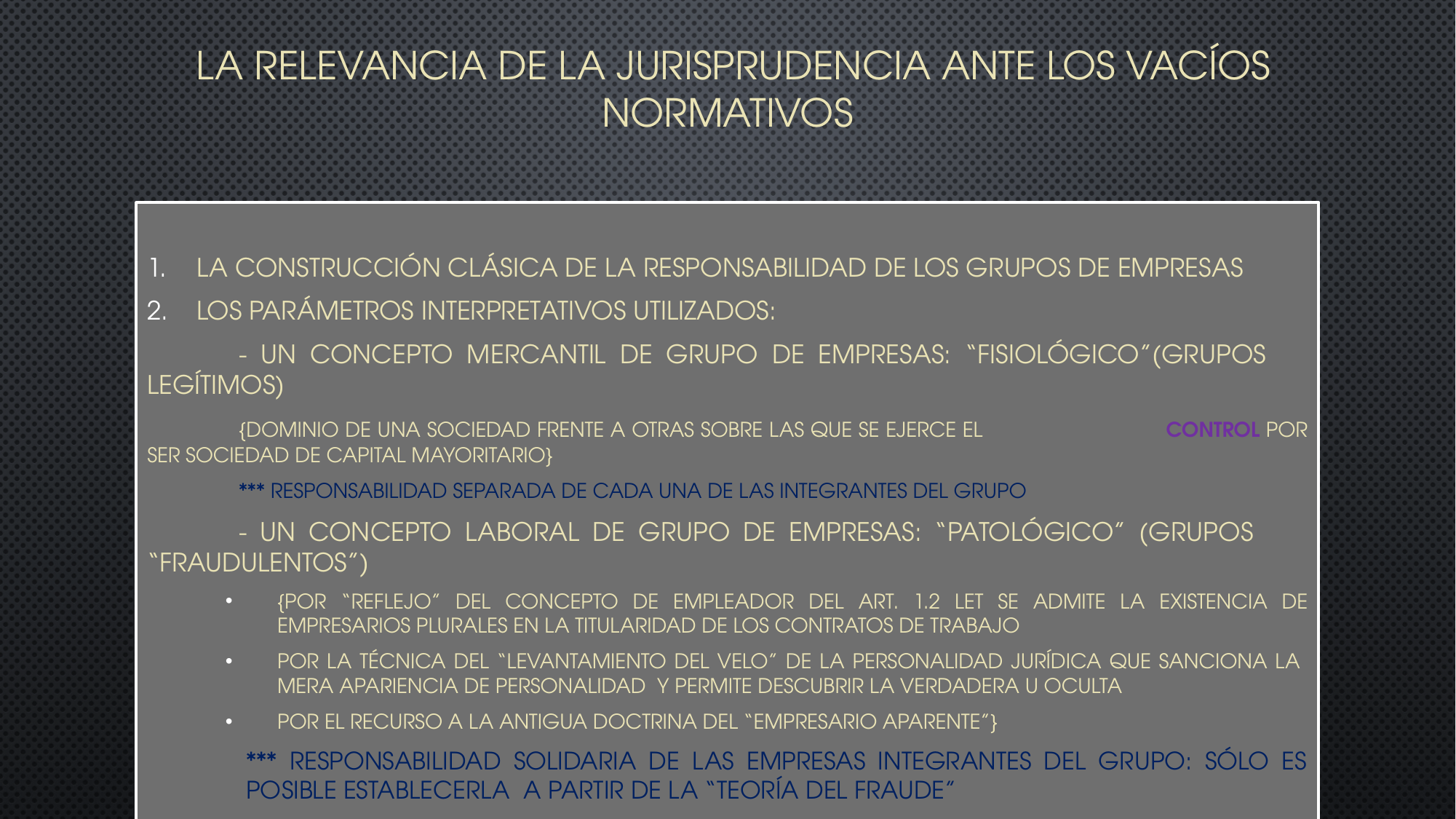

# la relevancia de la jurisprudencia ante los vacíos normativos

La construcción clásica de la responsabilidad de los grupos de empresas
Los parámetros interpretativos utilizados:
	- Un concepto mercantil de grupo de empresas: “fisiológico”(Grupos 	legítimos)
		{Dominio de una sociedad frente a otras sobre las que se ejerce el 									control por ser sociedad de capital mayoritario}
		*** RESPONSABILIDAD SEPARADA DE CADA UNA DE LAS INTEGRANTES DEL GRUPO
	- Un concepto laboral de grupo de empresas: “patológico” (Grupos 	“fraudulentos”)
{por “reflejo” del concepto de empleador del art. 1.2 LET se admite la existencia de empresarios plurales en la titularidad de los contratos de trabajo
Por la técnica del “Levantamiento del velo” de la personalidad jurídica que sanciona la  mera apariencia de personalidad  y permite descubrir la verdadera u oculta
Por el recurso a la antigua doctrina del “empresario aparente”}
*** responsabilidad solidaria de las empresas integrantes del grupo: sólo es posible establecerla  a partir de la “teoría del fraude”